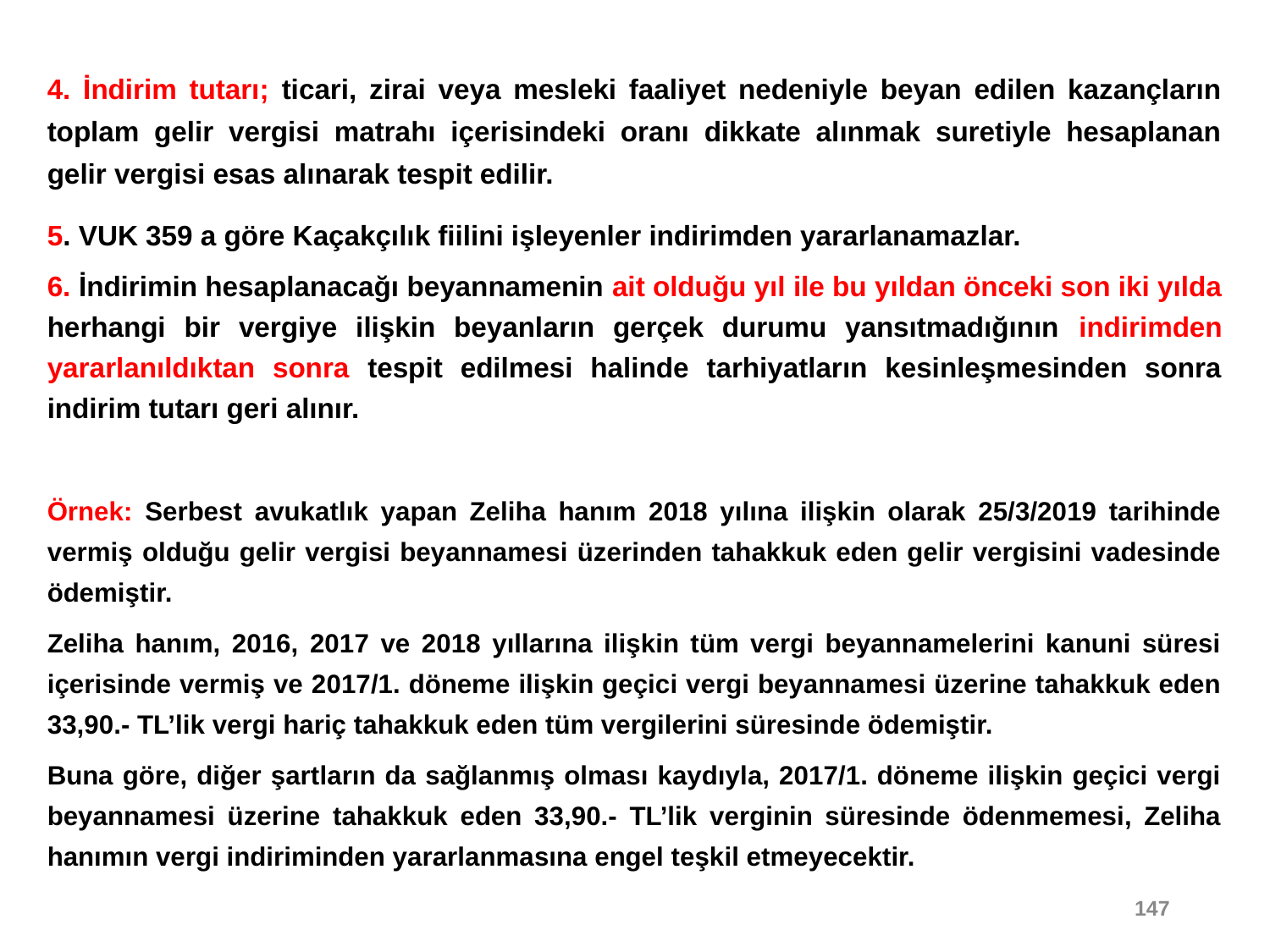

4. İndirim tutarı; ticari, zirai veya mesleki faaliyet nedeniyle beyan edilen kazançların toplam gelir vergisi matrahı içerisindeki oranı dikkate alınmak suretiyle hesaplanan gelir vergisi esas alınarak tespit edilir.
5. VUK 359 a göre Kaçakçılık fiilini işleyenler indirimden yararlanamazlar.
6. İndirimin hesaplanacağı beyannamenin ait olduğu yıl ile bu yıldan önceki son iki yılda herhangi bir vergiye ilişkin beyanların gerçek durumu yansıtmadığının indirimden yararlanıldıktan sonra tespit edilmesi halinde tarhiyatların kesinleşmesinden sonra indirim tutarı geri alınır.

Örnek: Serbest avukatlık yapan Zeliha hanım 2018 yılına ilişkin olarak 25/3/2019 tarihinde vermiş olduğu gelir vergisi beyannamesi üzerinden tahakkuk eden gelir vergisini vadesinde ödemiştir.
Zeliha hanım, 2016, 2017 ve 2018 yıllarına ilişkin tüm vergi beyannamelerini kanuni süresi içerisinde vermiş ve 2017/1. döneme ilişkin geçici vergi beyannamesi üzerine tahakkuk eden 33,90.- TL’lik vergi hariç tahakkuk eden tüm vergilerini süresinde ödemiştir.
Buna göre, diğer şartların da sağlanmış olması kaydıyla, 2017/1. döneme ilişkin geçici vergi beyannamesi üzerine tahakkuk eden 33,90.- TL’lik verginin süresinde ödenmemesi, Zeliha hanımın vergi indiriminden yararlanmasına engel teşkil etmeyecektir.

147